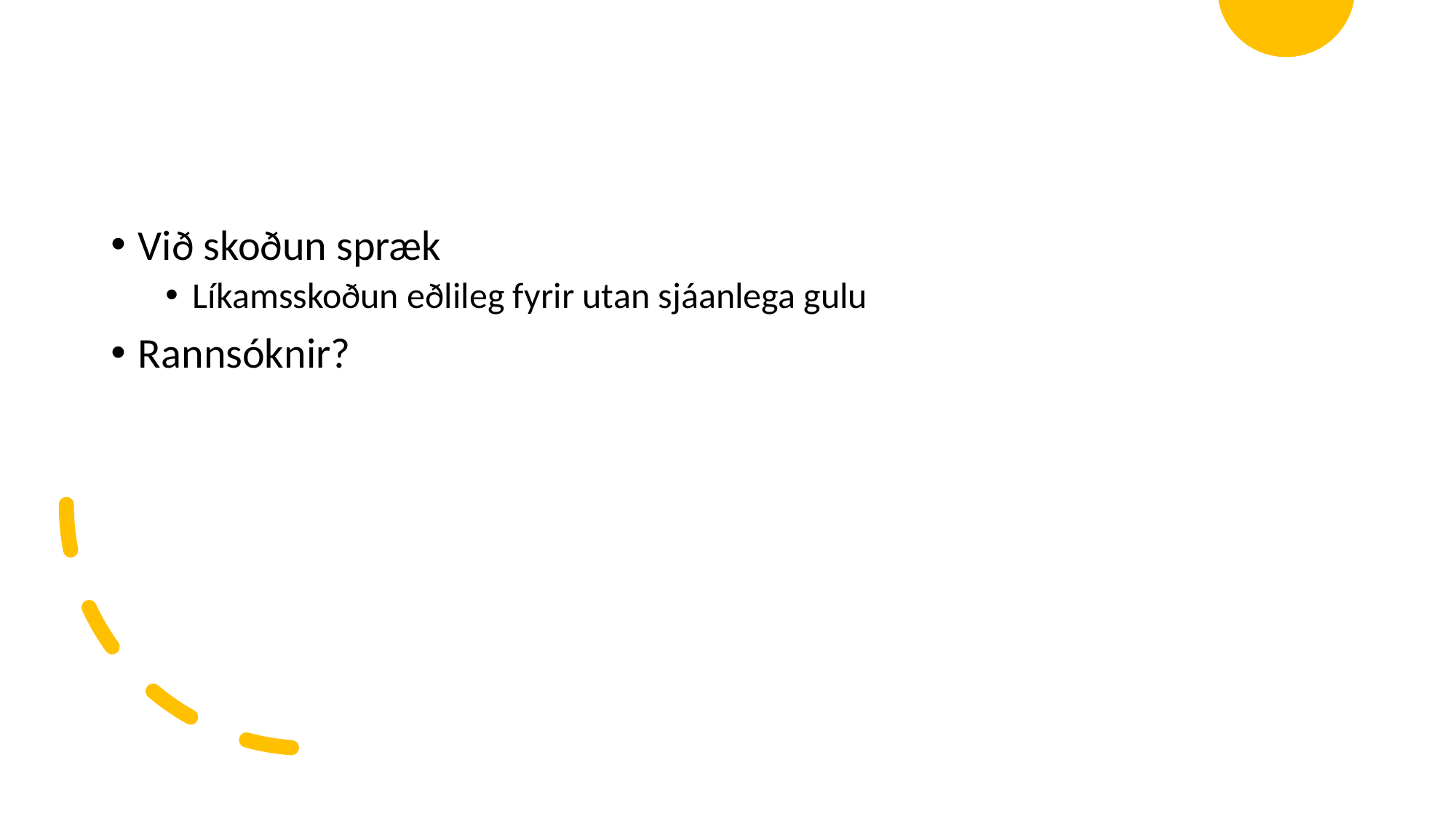

#
Við skoðun spræk
Líkamsskoðun eðlileg fyrir utan sjáanlega gulu
Rannsóknir?